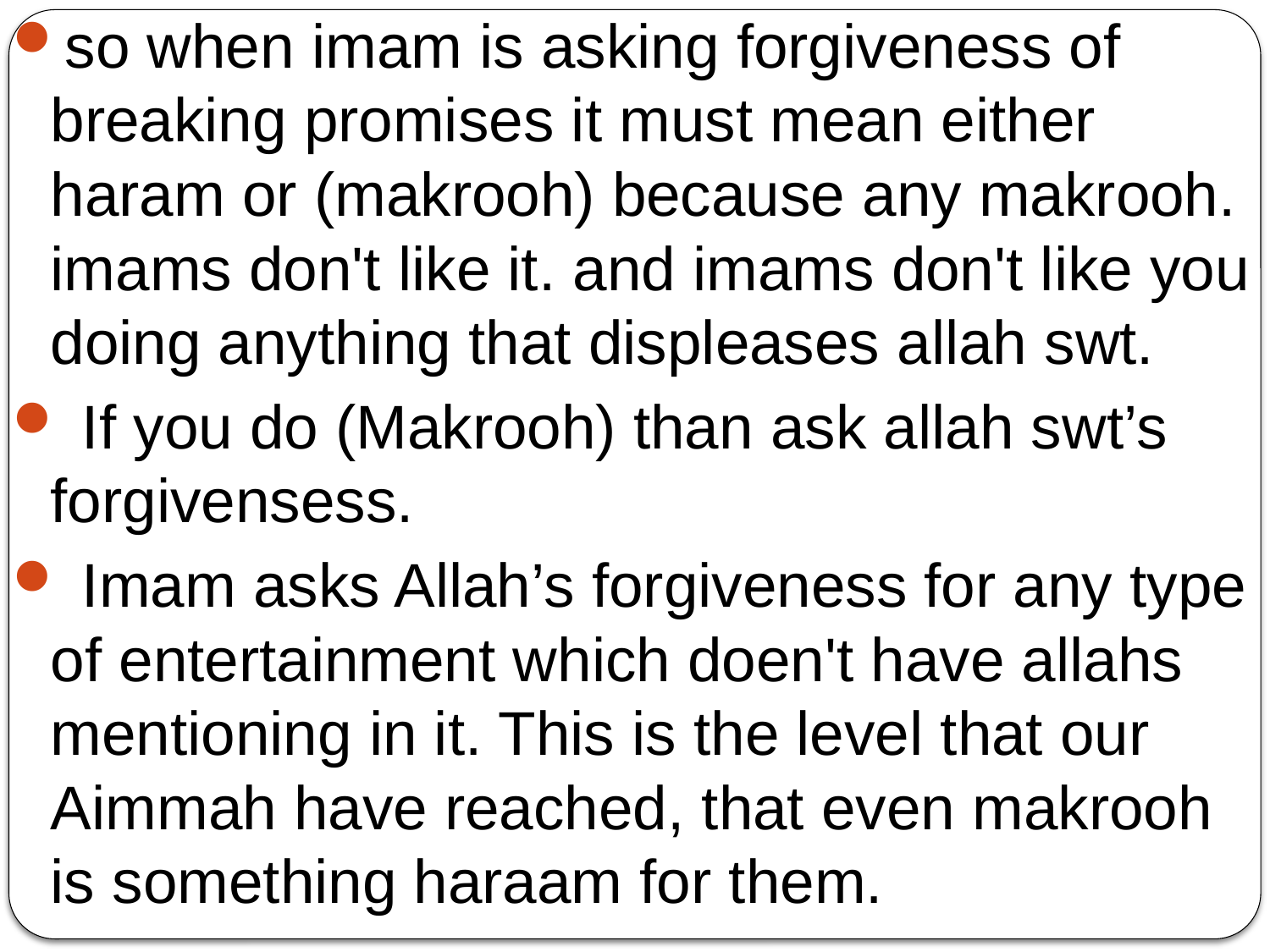

so when imam is asking forgiveness of breaking promises it must mean either haram or (makrooh) because any makrooh. imams don't like it. and imams don't like you doing anything that displeases allah swt.
 If you do (Makrooh) than ask allah swt’s forgivensess.
 Imam asks Allah’s forgiveness for any type of entertainment which doen't have allahs mentioning in it. This is the level that our Aimmah have reached, that even makrooh is something haraam for them.